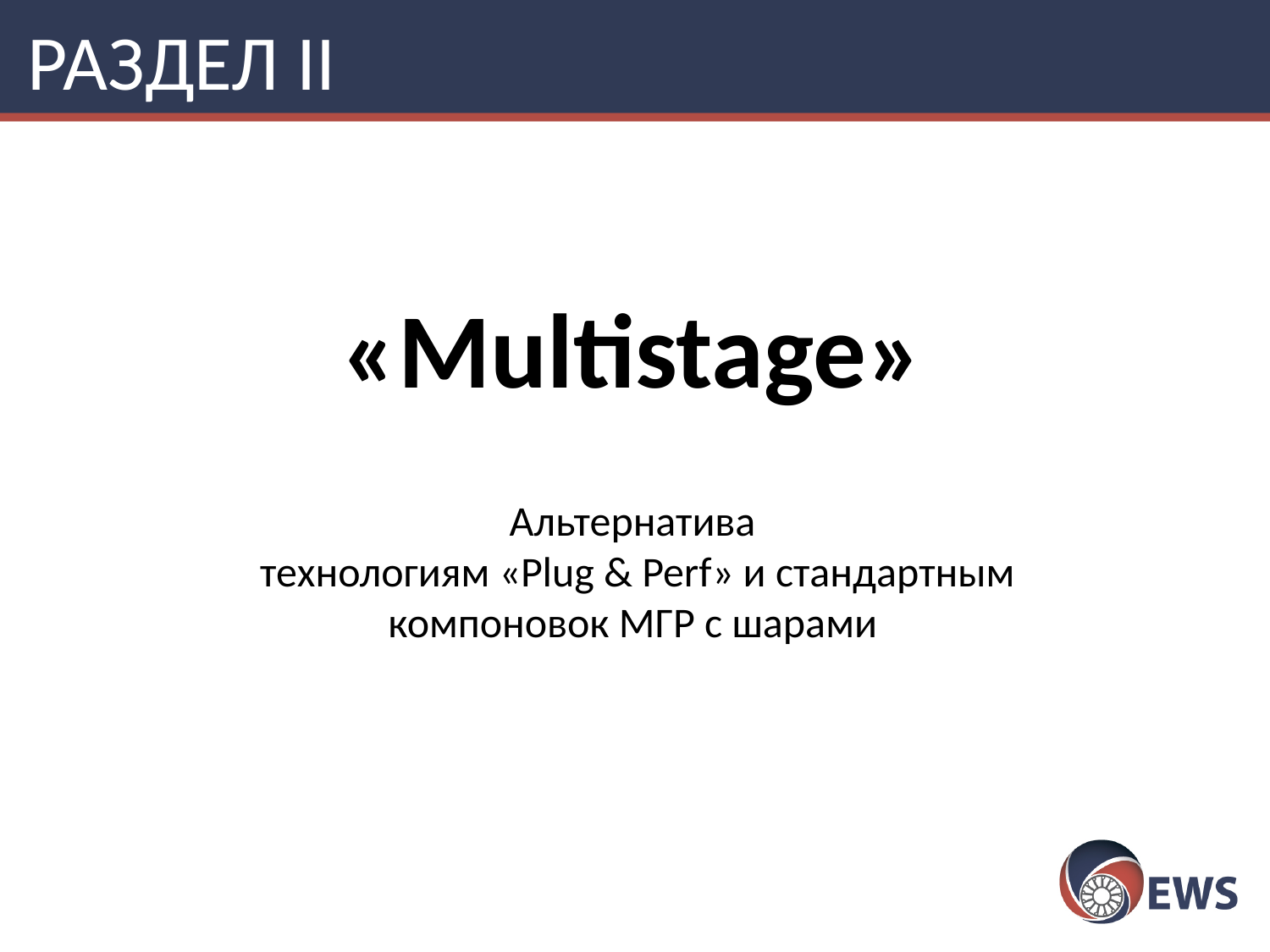

РАЗДЕЛ II
«Multistage»
Альтернатива
 технологиям «Plug & Perf» и стандартным компоновок МГР с шарами